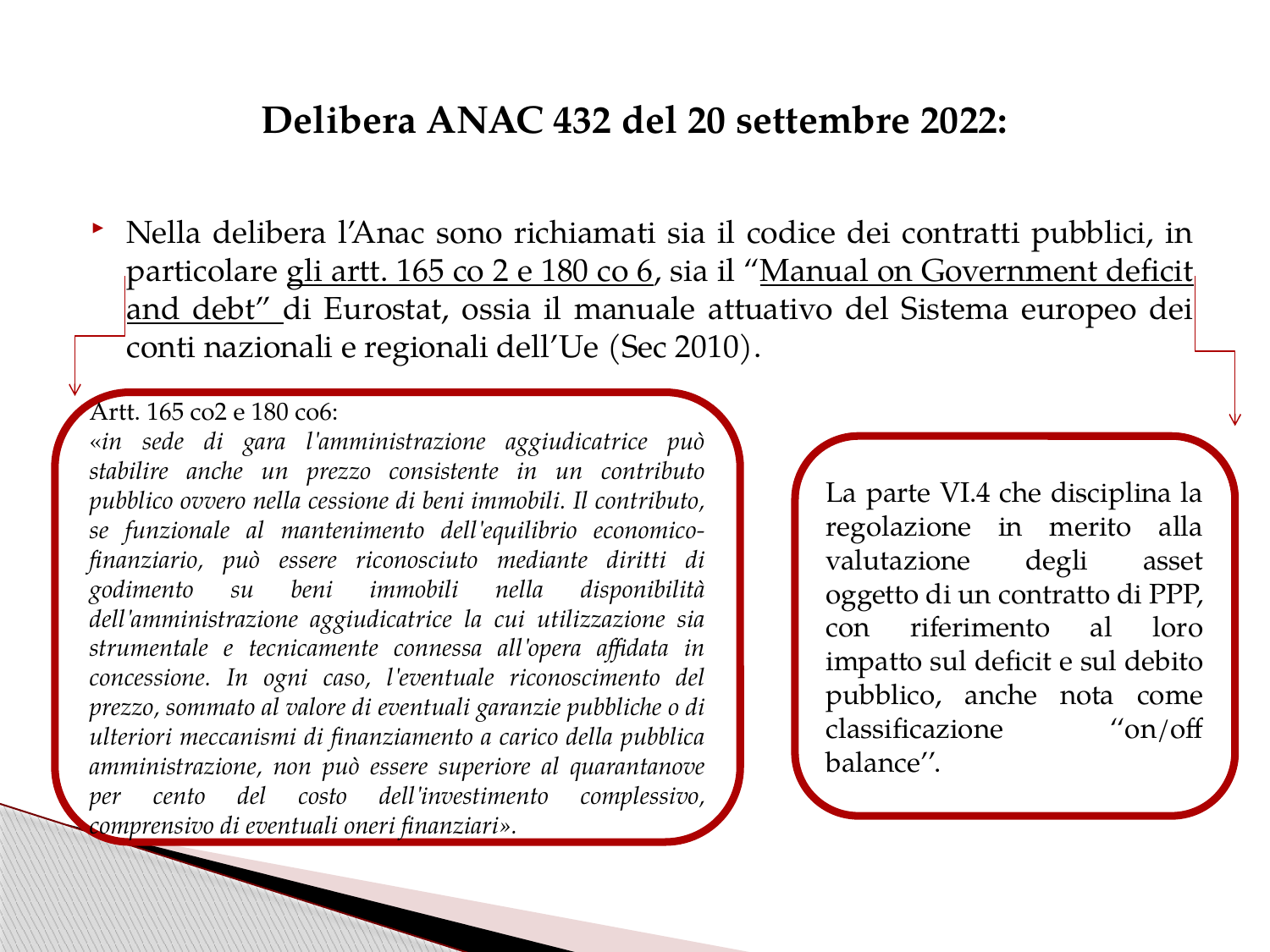

# Delibera ANAC 432 del 20 settembre 2022:
Nella delibera l’Anac sono richiamati sia il codice dei contratti pubblici, in particolare gli artt. 165 co 2 e 180 co 6, sia il “Manual on Government deficit and debt” di Eurostat, ossia il manuale attuativo del Sistema europeo dei conti nazionali e regionali dell’Ue (Sec 2010).
Artt. 165 co2 e 180 co6:
«in sede di gara l'amministrazione aggiudicatrice può stabilire anche un prezzo consistente in un contributo pubblico ovvero nella cessione di beni immobili. Il contributo, se funzionale al mantenimento dell'equilibrio economico-finanziario, può essere riconosciuto mediante diritti di godimento su beni immobili nella disponibilità dell'amministrazione aggiudicatrice la cui utilizzazione sia strumentale e tecnicamente connessa all'opera affidata in concessione. In ogni caso, l'eventuale riconoscimento del prezzo, sommato al valore di eventuali garanzie pubbliche o di ulteriori meccanismi di finanziamento a carico della pubblica amministrazione, non può essere superiore al quarantanove per cento del costo dell'investimento complessivo, comprensivo di eventuali oneri finanziari».
La parte VI.4 che disciplina la regolazione in merito alla valutazione degli asset oggetto di un contratto di PPP, con riferimento al loro impatto sul deficit e sul debito pubblico, anche nota come classificazione ‘‘on/off balance’’.